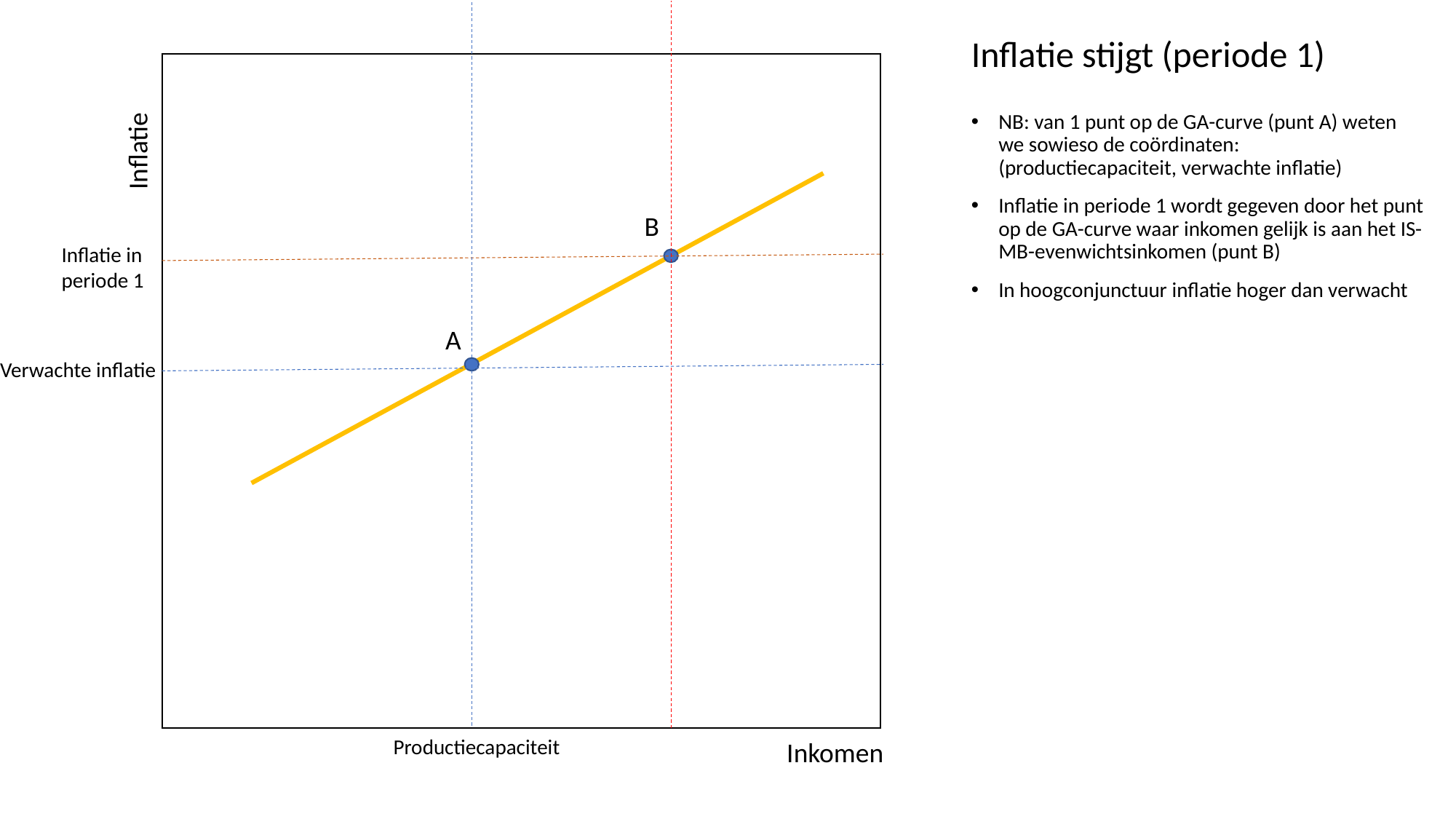

# Inflatie stijgt (periode 1)

Inflatie
NB: van 1 punt op de GA-curve (punt A) weten we sowieso de coördinaten:
(productiecapaciteit, verwachte inflatie)
Inflatie in periode 1 wordt gegeven door het punt op de GA-curve waar inkomen gelijk is aan het IS-MB-evenwichtsinkomen (punt B)
In hoogconjunctuur inflatie hoger dan verwacht

B
Inflatie in periode 1

A
Verwachte inflatie

Productiecapaciteit
Inkomen